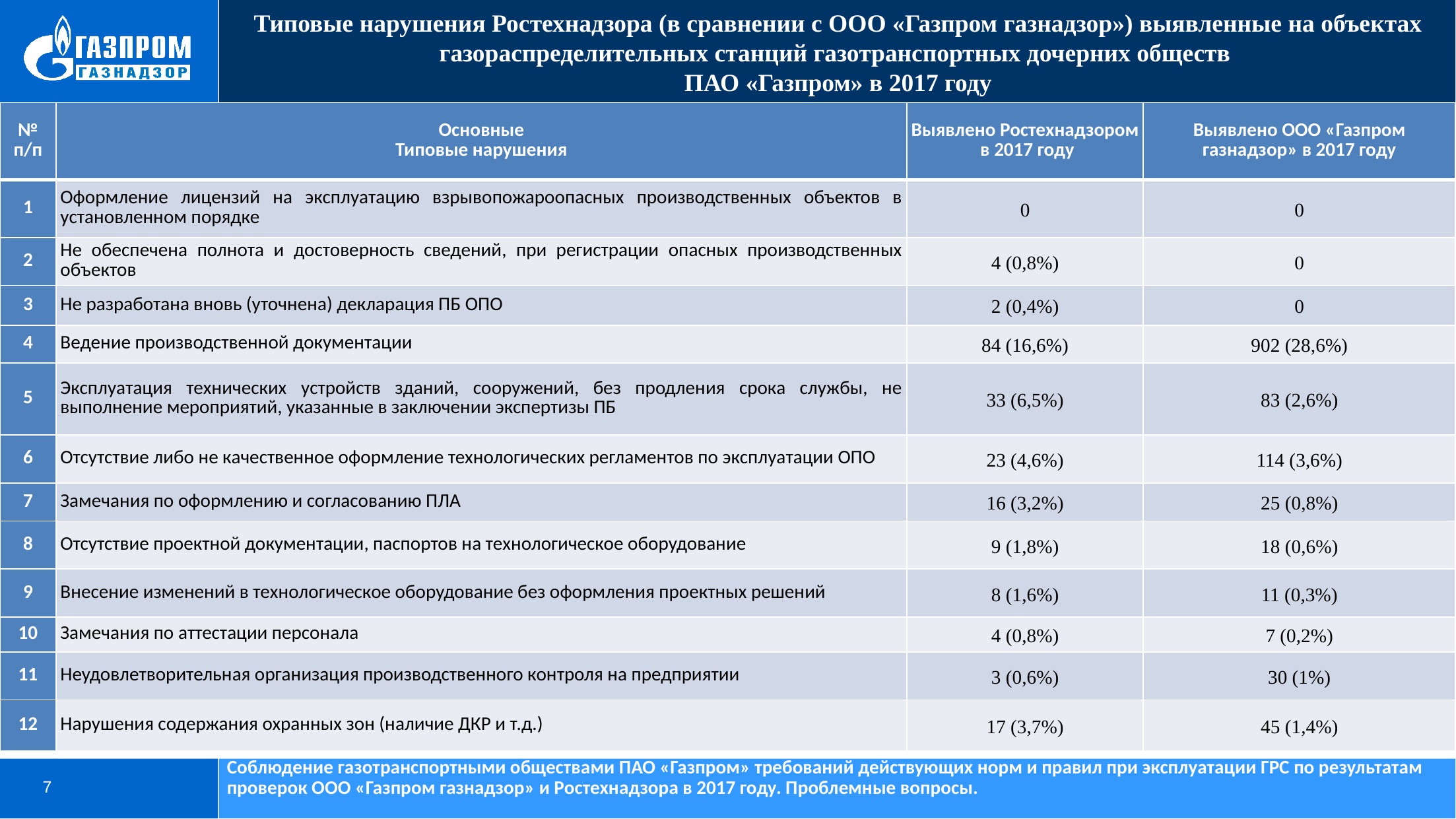

Типовые нарушения Ростехнадзора (в сравнении с ООО «Газпром газнадзор») выявленные на объектах газораспределительных станций газотранспортных дочерних обществ
ПАО «Газпром» в 2017 году
| № п/п | Основные Типовые нарушения | Выявлено Ростехнадзором в 2017 году | Выявлено ООО «Газпром газнадзор» в 2017 году |
| --- | --- | --- | --- |
| 1 | Оформление лицензий на эксплуатацию взрывопожароопасных производственных объектов в установленном порядке | 0 | 0 |
| 2 | Не обеспечена полнота и достоверность сведений, при регистрации опасных производственных объектов | 4 (0,8%) | 0 |
| 3 | Не разработана вновь (уточнена) декларация ПБ ОПО | 2 (0,4%) | 0 |
| 4 | Ведение производственной документации | 84 (16,6%) | 902 (28,6%) |
| 5 | Эксплуатация технических устройств зданий, сооружений, без продления срока службы, не выполнение мероприятий, указанные в заключении экспертизы ПБ | 33 (6,5%) | 83 (2,6%) |
| 6 | Отсутствие либо не качественное оформление технологических регламентов по эксплуатации ОПО | 23 (4,6%) | 114 (3,6%) |
| 7 | Замечания по оформлению и согласованию ПЛА | 16 (3,2%) | 25 (0,8%) |
| 8 | Отсутствие проектной документации, паспортов на технологическое оборудование | 9 (1,8%) | 18 (0,6%) |
| 9 | Внесение изменений в технологическое оборудование без оформления проектных решений | 8 (1,6%) | 11 (0,3%) |
| 10 | Замечания по аттестации персонала | 4 (0,8%) | 7 (0,2%) |
| 11 | Неудовлетворительная организация производственного контроля на предприятии | 3 (0,6%) | 30 (1%) |
| 12 | Нарушения содержания охранных зон (наличие ДКР и т.д.) | 17 (3,7%) | 45 (1,4%) |